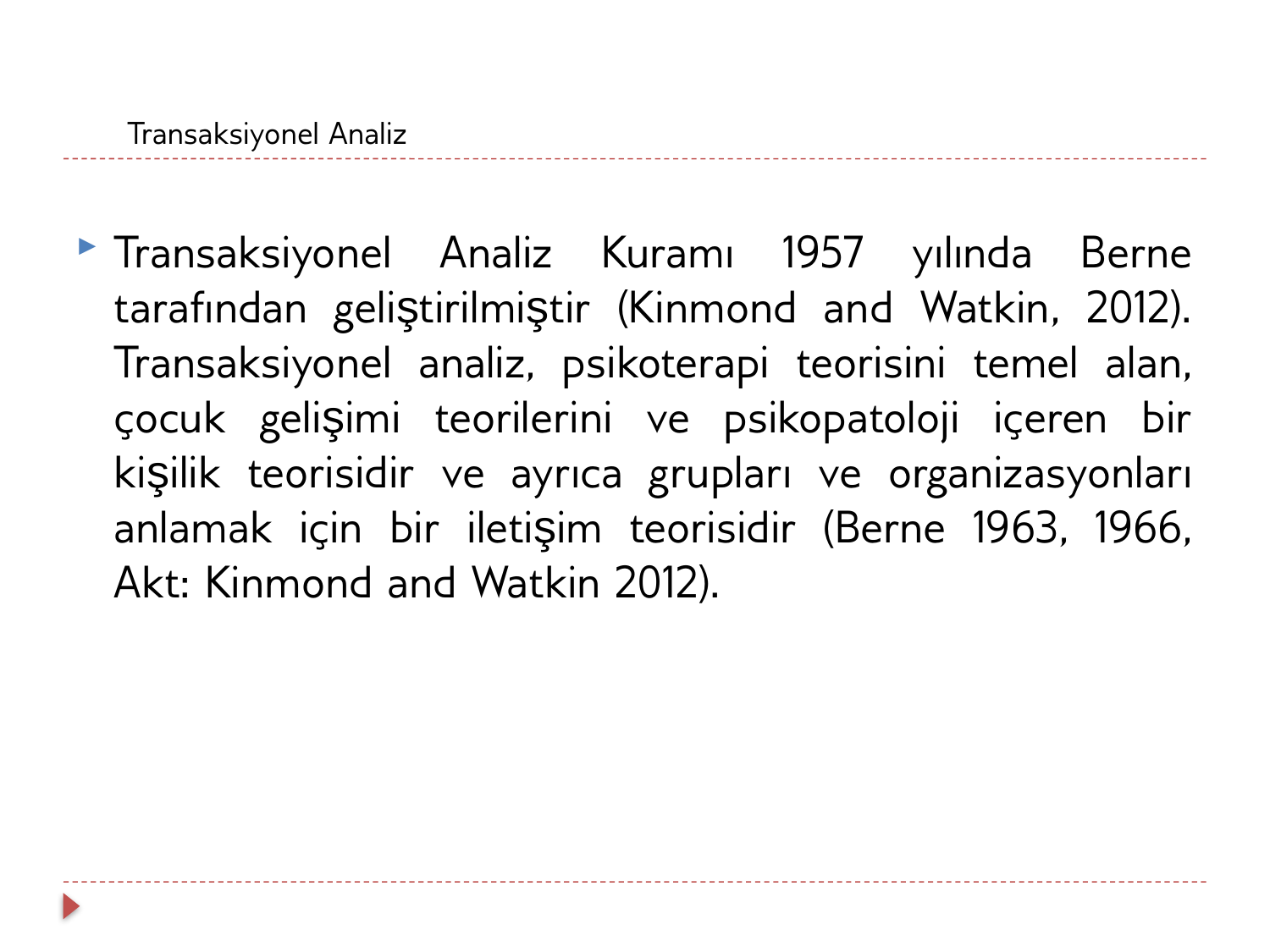

Transaksiyonel Analiz
Transaksiyonel Analiz Kuramı 1957 yılında Berne tarafından geliştirilmiştir (Kinmond and Watkin, 2012). Transaksiyonel analiz, psikoterapi teorisini temel alan, çocuk gelişimi teorilerini ve psikopatoloji içeren bir kişilik teorisidir ve ayrıca grupları ve organizasyonları anlamak için bir iletişim teorisidir (Berne 1963, 1966, Akt: Kinmond and Watkin 2012).